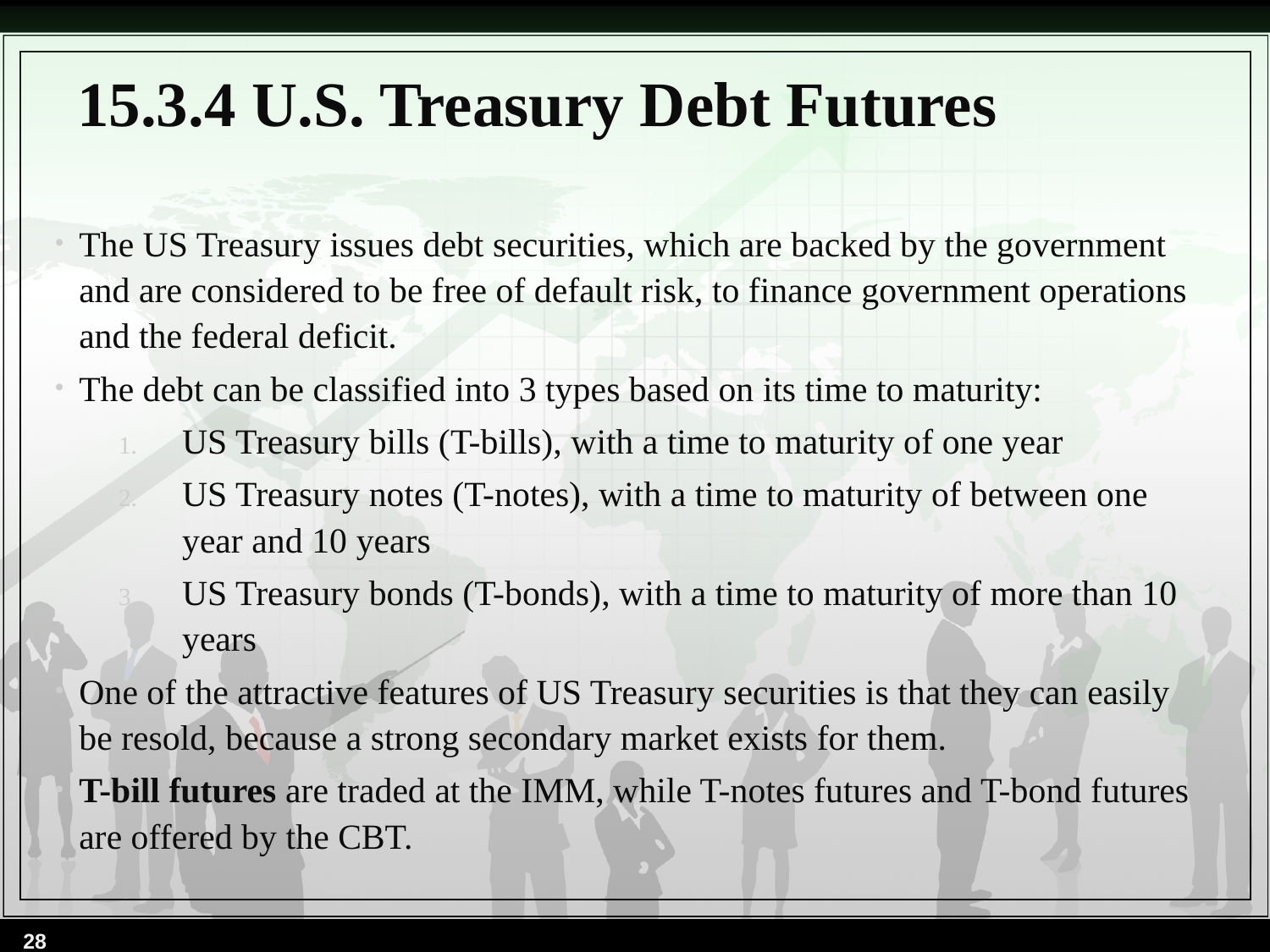

# 15.3.4 U.S. Treasury Debt Futures
The US Treasury issues debt securities, which are backed by the government and are considered to be free of default risk, to finance government operations and the federal deficit.
The debt can be classified into 3 types based on its time to maturity:
US Treasury bills (T-bills), with a time to maturity of one year
US Treasury notes (T-notes), with a time to maturity of between one year and 10 years
US Treasury bonds (T-bonds), with a time to maturity of more than 10 years
One of the attractive features of US Treasury securities is that they can easily be resold, because a strong secondary market exists for them.
T-bill futures are traded at the IMM, while T-notes futures and T-bond futures are offered by the CBT.
28